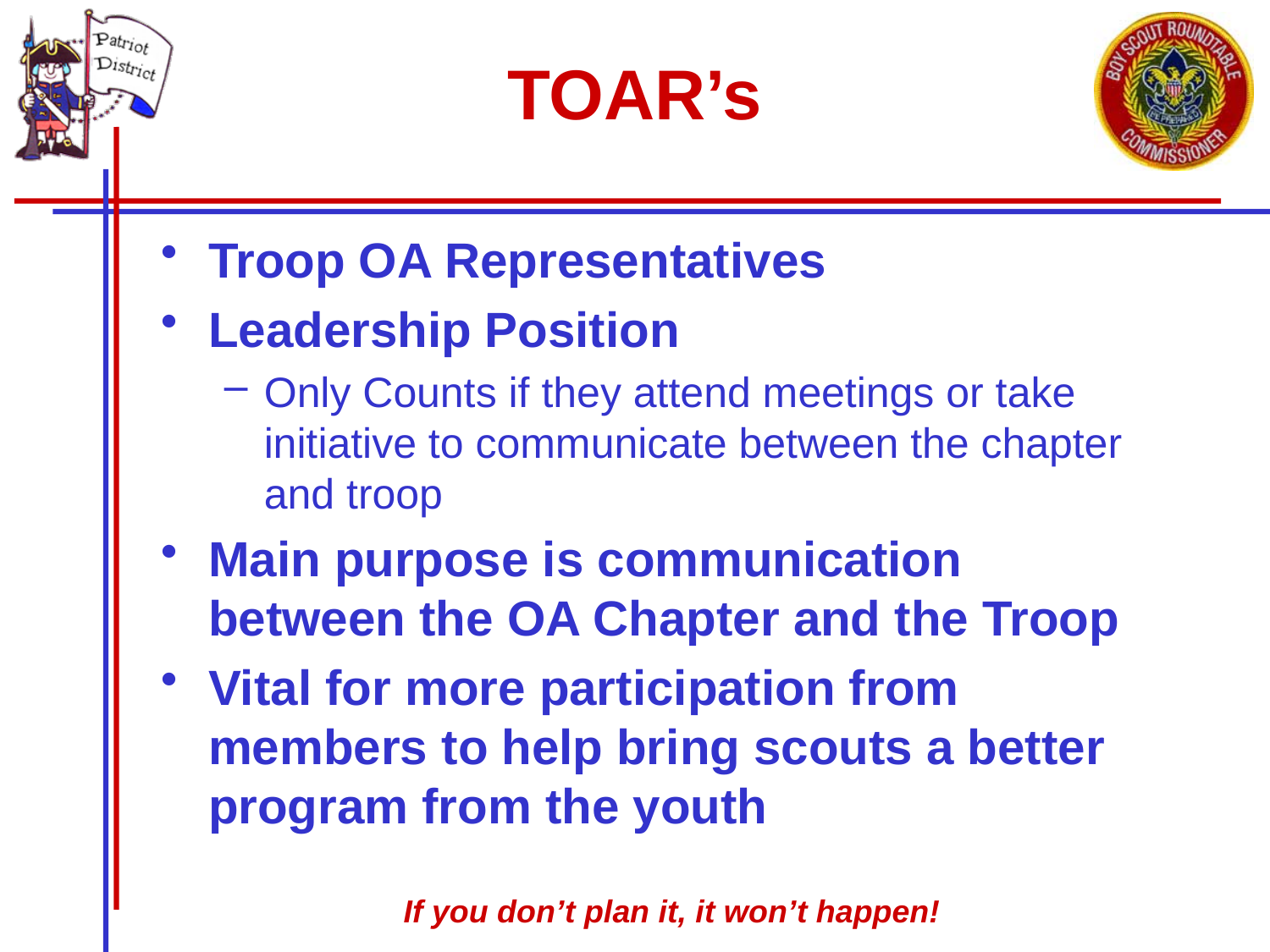

# TOAR’s
Troop OA Representatives
Leadership Position
Only Counts if they attend meetings or take initiative to communicate between the chapter and troop
Main purpose is communication between the OA Chapter and the Troop
Vital for more participation from members to help bring scouts a better program from the youth